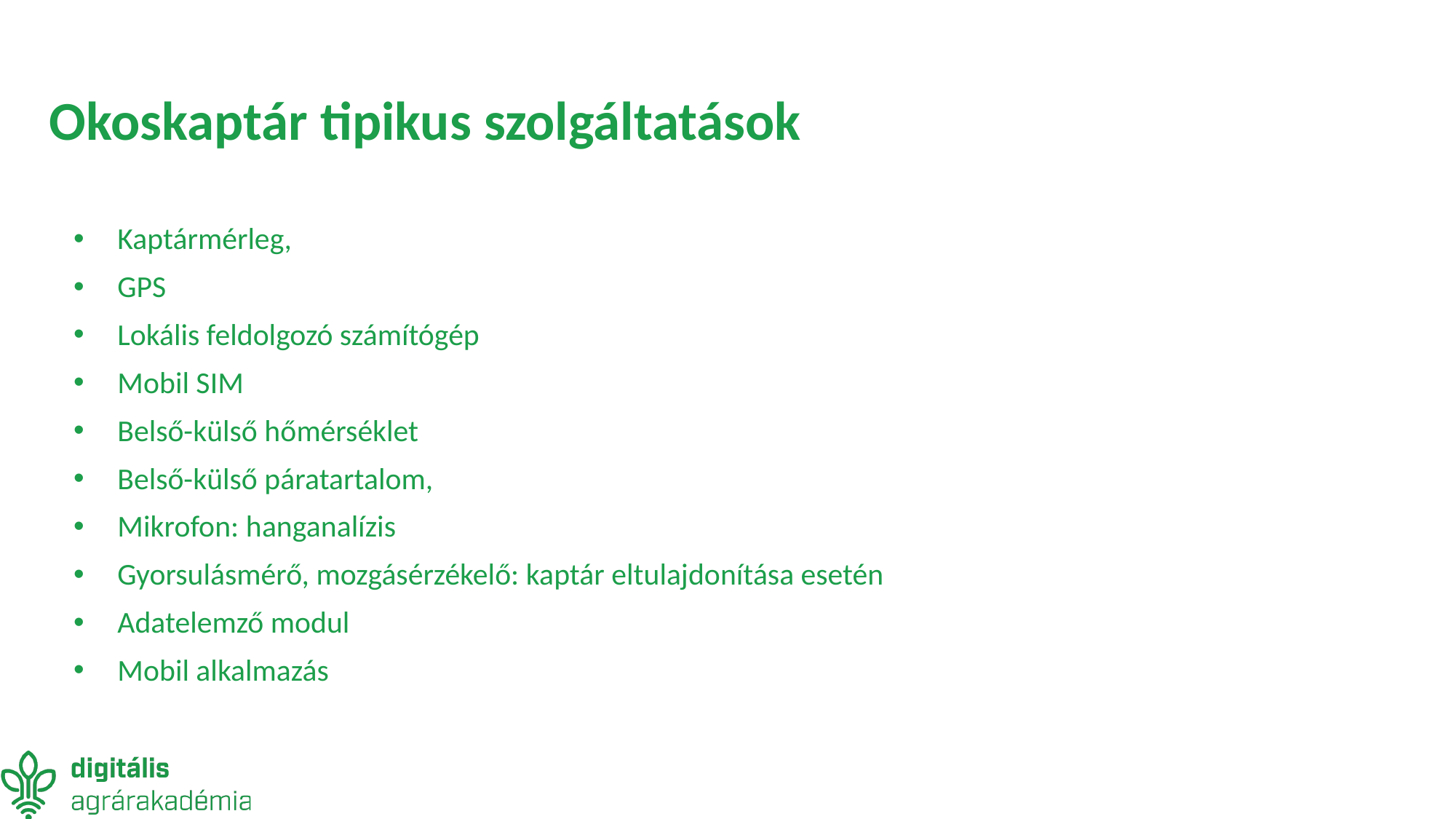

# Okoskaptár tipikus szolgáltatások
Kaptármérleg,
GPS
Lokális feldolgozó számítógép
Mobil SIM
Belső-külső hőmérséklet
Belső-külső páratartalom,
Mikrofon: hanganalízis
Gyorsulásmérő, mozgásérzékelő: kaptár eltulajdonítása esetén
Adatelemző modul
Mobil alkalmazás